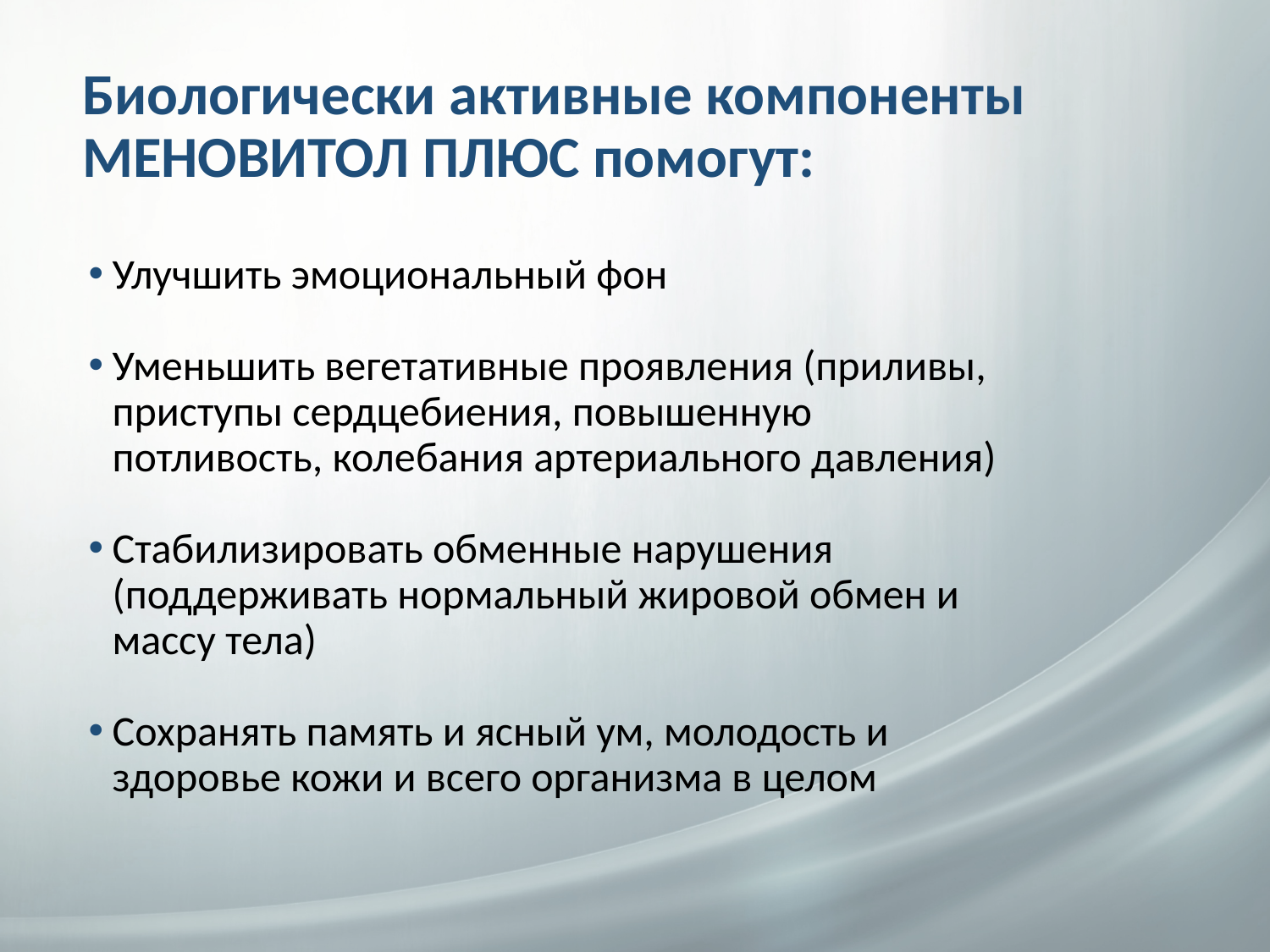

# Биологически активные компоненты МЕНОВИТОЛ ПЛЮС помогут:
Улучшить эмоциональный фон

Уменьшить вегетативные проявления (приливы, приступы сердцебиения, повышенную потливость, колебания артериального давления)

Стабилизировать обменные нарушения (поддерживать нормальный жировой обмен и массу тела)

Сохранять память и ясный ум, молодость и здоровье кожи и всего организма в целом